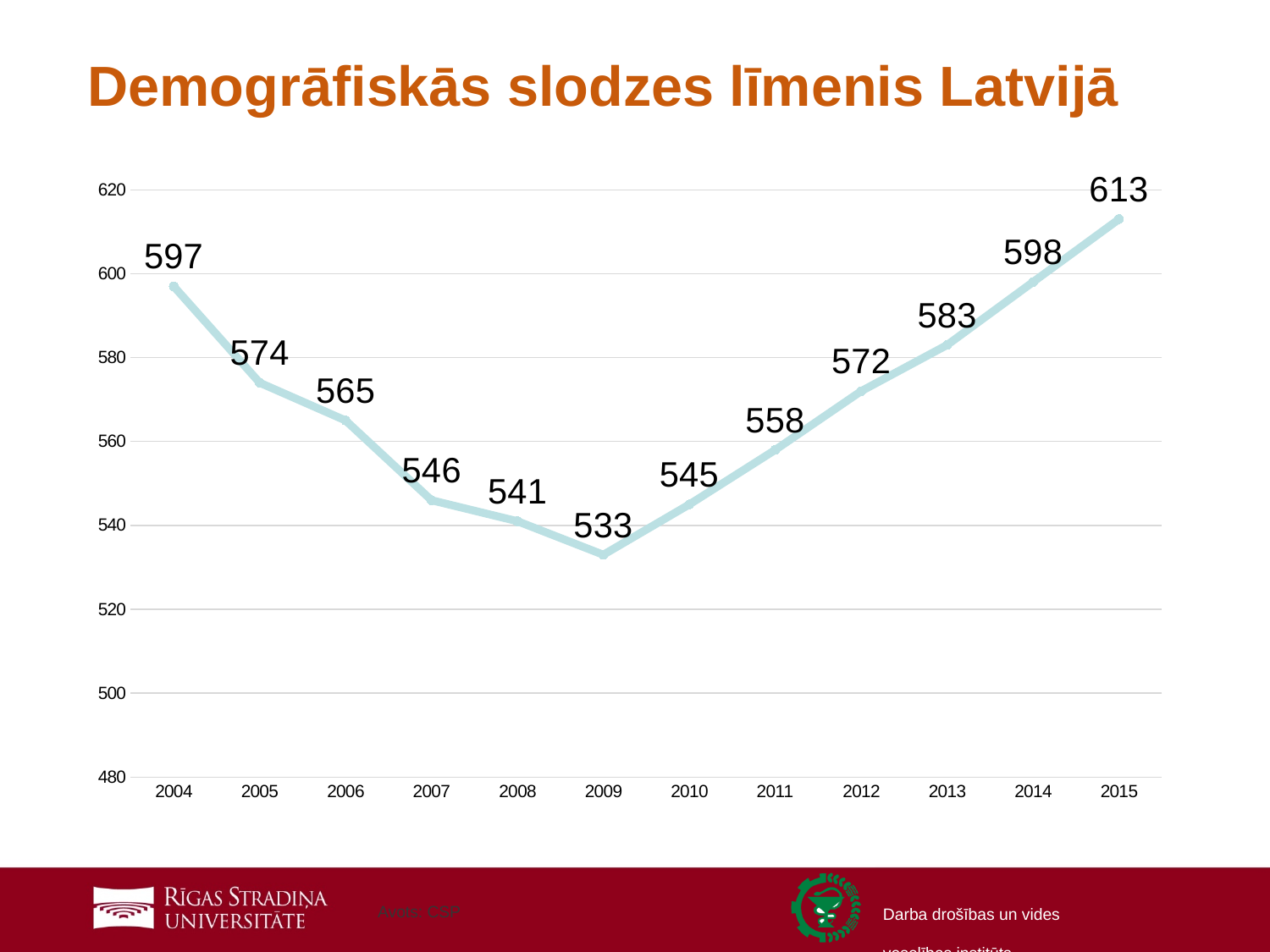

# Demogrāfiskās slodzes līmenis Latvijā

### Chart

| Category | demogrāfiskās slodzes līmenis |
|---|---|
| 2004 | 597.0 |
| 2005 | 574.0 |
| 2006 | 565.0 |
| 2007 | 546.0 |
| 2008 | 541.0 |
| 2009 | 533.0 |
| 2010 | 545.0 |
| 2011 | 558.0 |
| 2012 | 572.0 |
| 2013 | 583.0 |
| 2014 | 598.0 |
| 2015 | 613.0 |
Avots: CSP